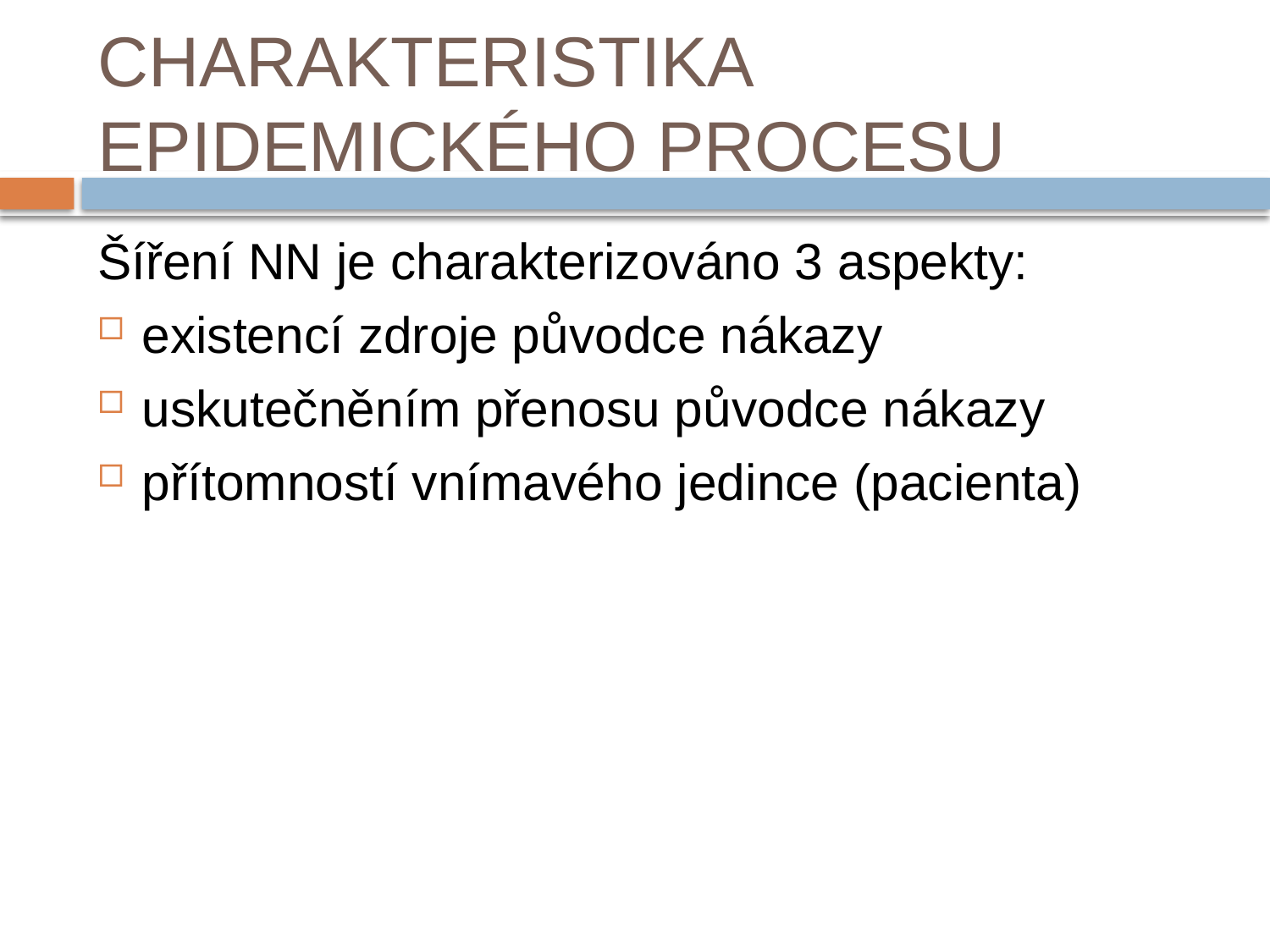

# CHARAKTERISTIKA EPIDEMICKÉHO PROCESU
Šíření NN je charakterizováno 3 aspekty:
existencí zdroje původce nákazy
uskutečněním přenosu původce nákazy
přítomností vnímavého jedince (pacienta)